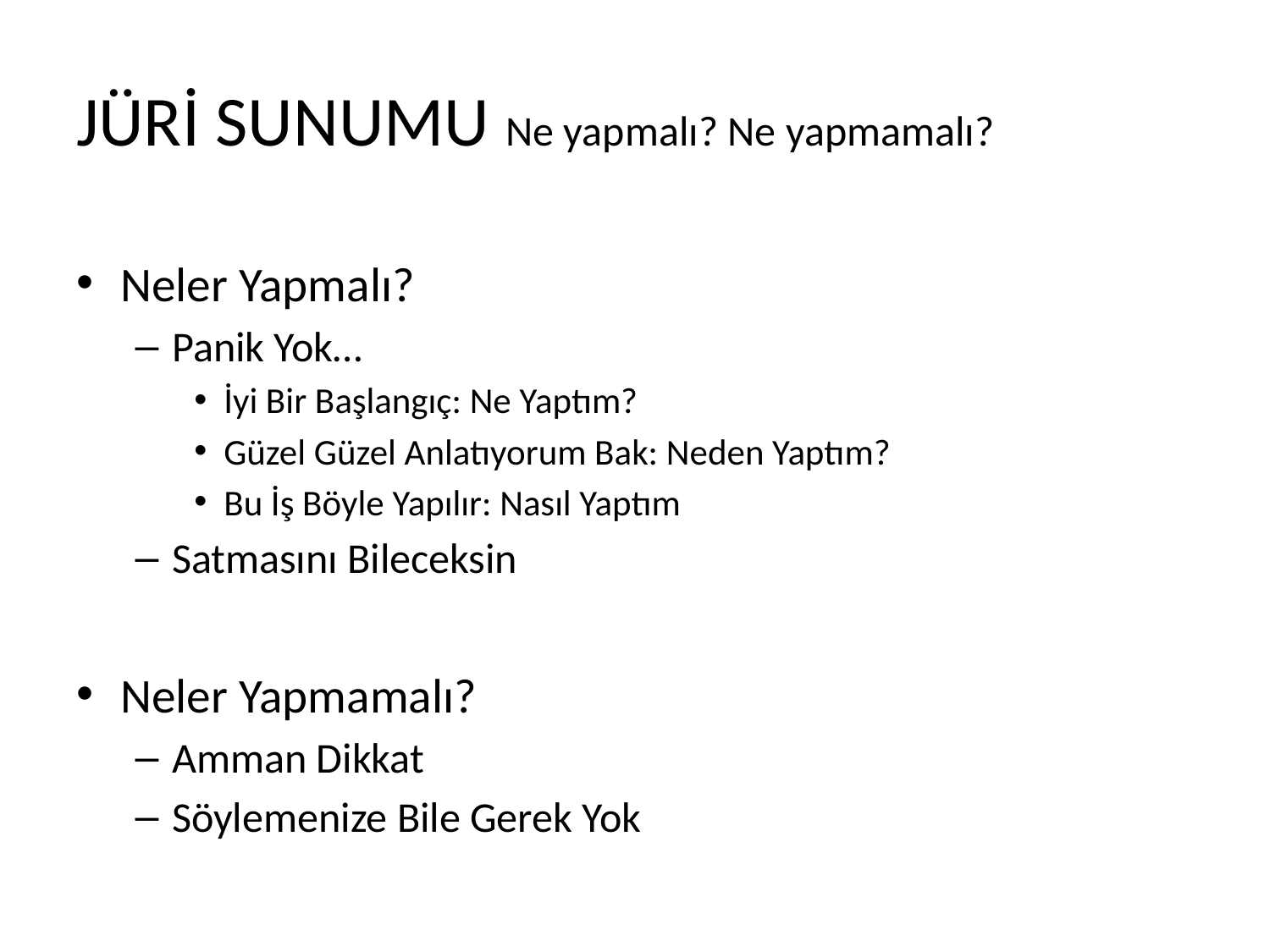

# JÜRİ SUNUMU Ne yapmalı? Ne yapmamalı?
Neler Yapmalı?
Panik Yok…
İyi Bir Başlangıç: Ne Yaptım?
Güzel Güzel Anlatıyorum Bak: Neden Yaptım?
Bu İş Böyle Yapılır: Nasıl Yaptım
Satmasını Bileceksin

Neler Yapmamalı?
Amman Dikkat
Söylemenize Bile Gerek Yok